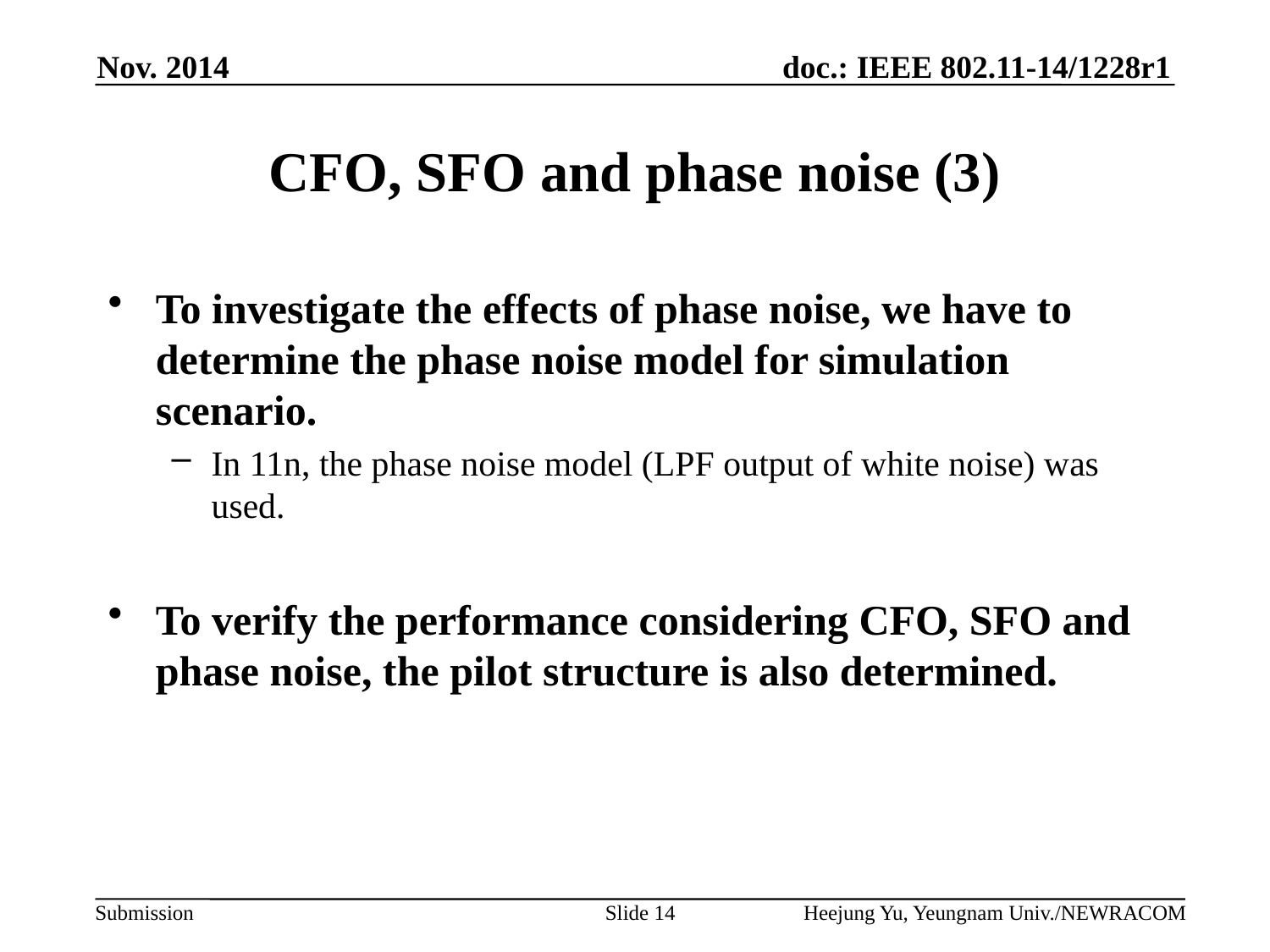

Nov. 2014
# CFO, SFO and phase noise (3)
To investigate the effects of phase noise, we have to determine the phase noise model for simulation scenario.
In 11n, the phase noise model (LPF output of white noise) was used.

To verify the performance considering CFO, SFO and phase noise, the pilot structure is also determined.

Slide 14
Heejung Yu, Yeungnam Univ./NEWRACOM